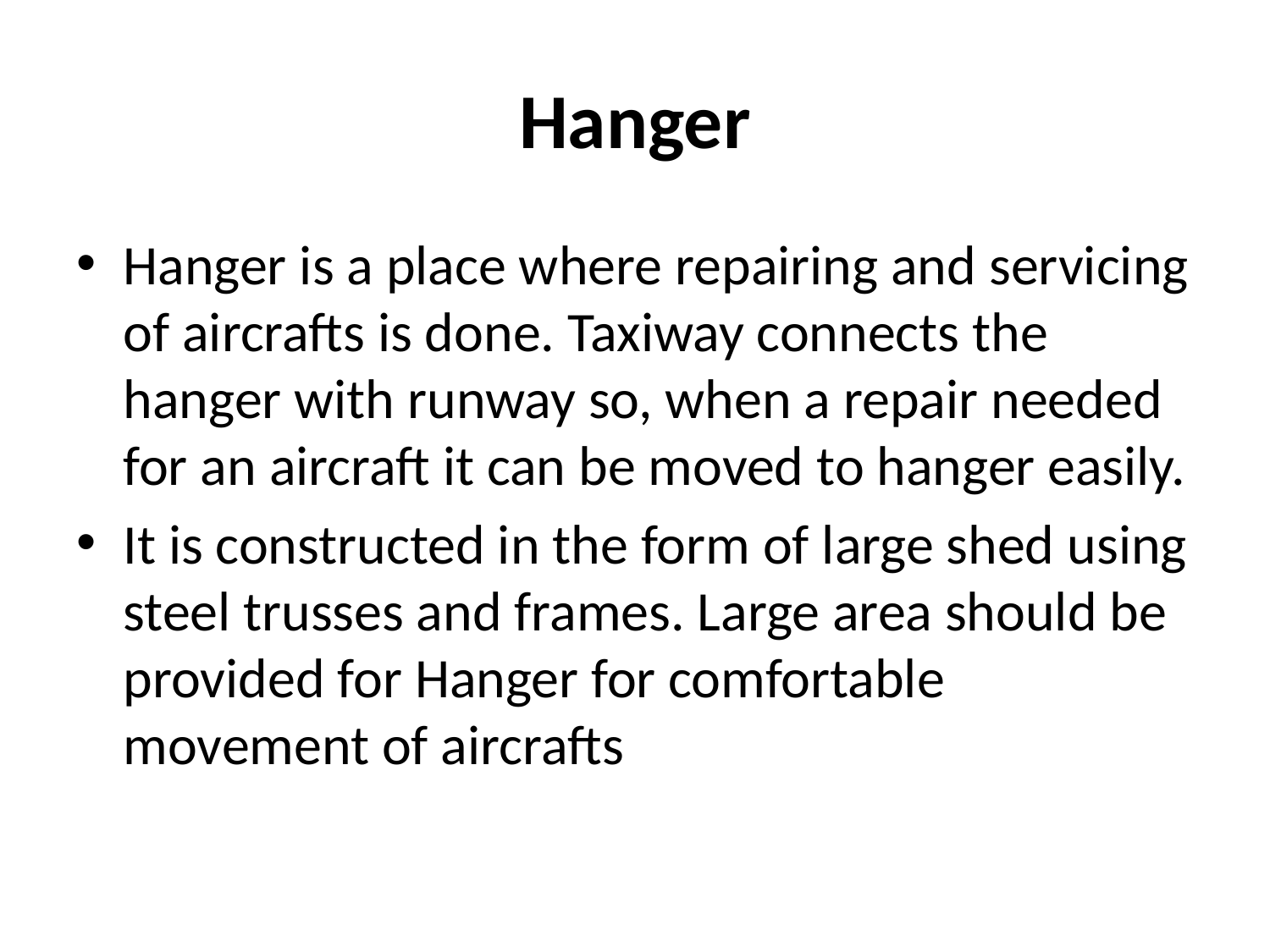

# Hanger
Hanger is a place where repairing and servicing of aircrafts is done. Taxiway connects the hanger with runway so, when a repair needed for an aircraft it can be moved to hanger easily.
It is constructed in the form of large shed using steel trusses and frames. Large area should be provided for Hanger for comfortable movement of aircrafts